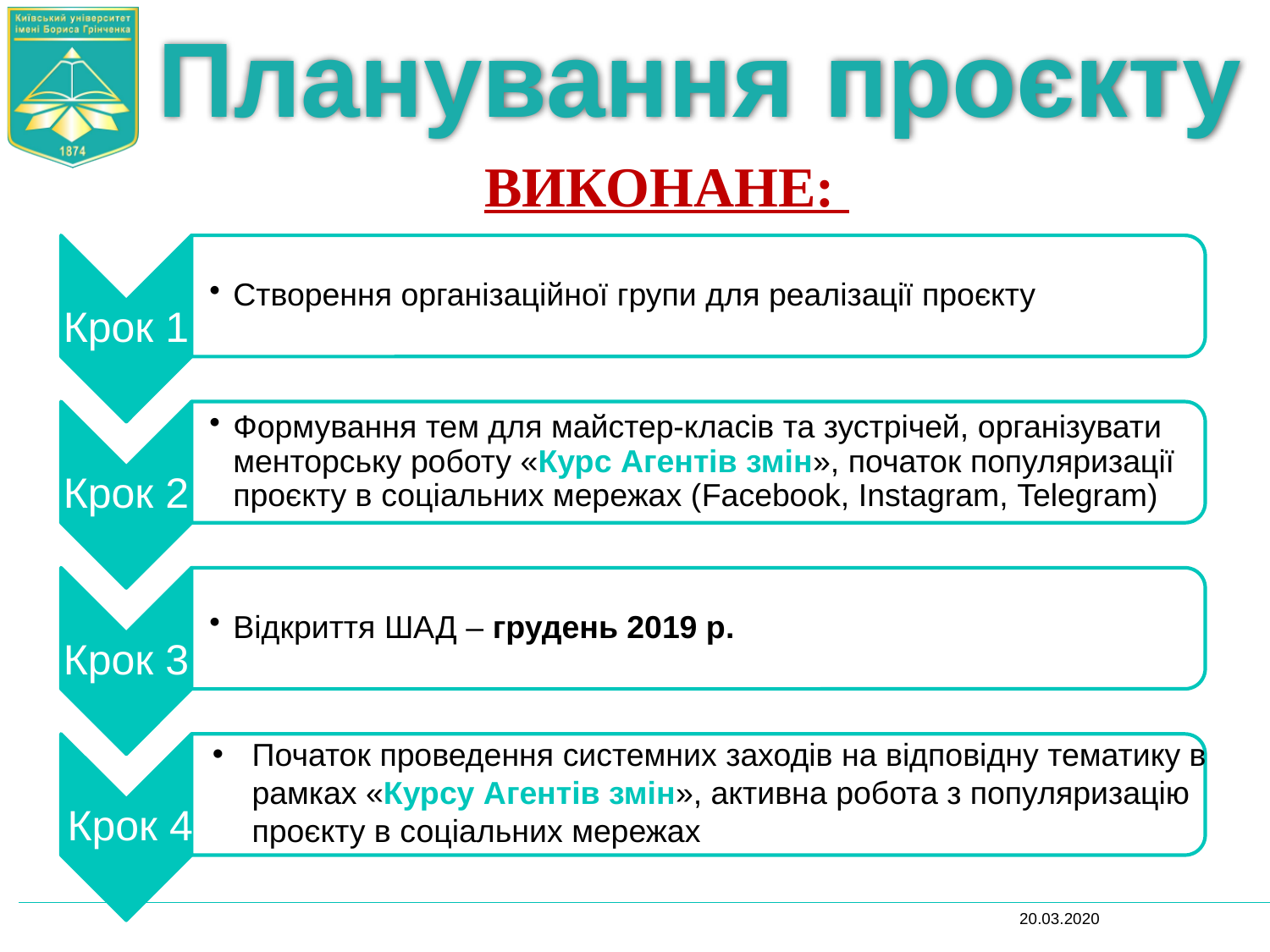

Планування проєкту
ВИКОНАНЕ:
Крок 1
Створення організаційної групи для реалізації проєкту
Крок 2
Формування тем для майстер-класів та зустрічей, організувати менторську роботу «Курс Агентів змін», початок популяризації проєкту в соціальних мережах (Facebook, Instagram, Telegram)
Крок 3
Відкриття ШАД – грудень 2019 р.

Початок проведення системних заходів на відповідну тематику в рамках «Курсу Агентів змін», активна робота з популяризацію проєкту в соціальних мережах
Крок 4
20.03.2020